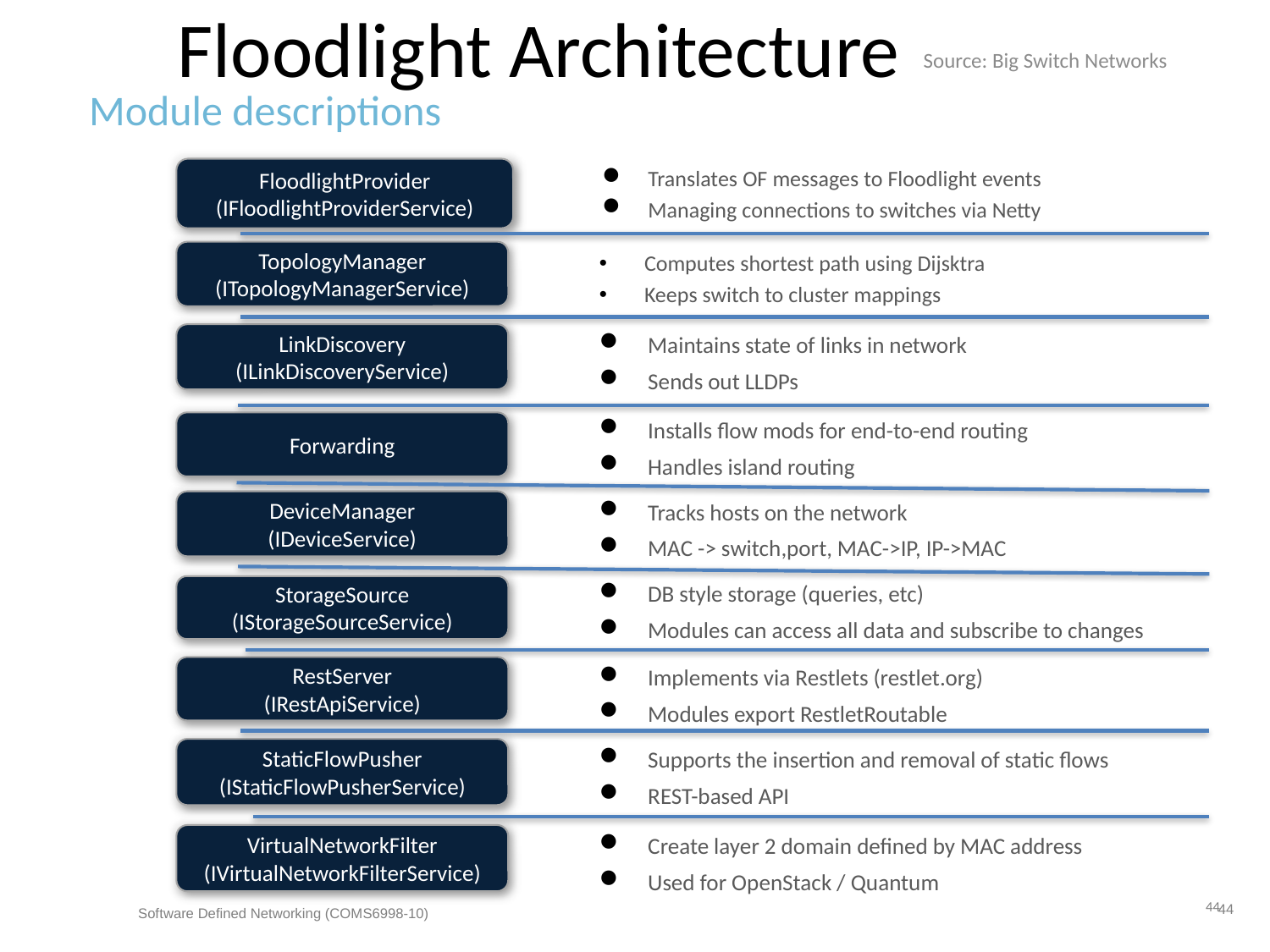

# Floodlight Architecture
Source: Big Switch Networks
Module descriptions
Translates OF messages to Floodlight events
Managing connections to switches via Netty

FloodlightProvider
(IFloodlightProviderService)
TopologyManager
(ITopologyManagerService)
Computes shortest path using Dijsktra
Keeps switch to cluster mappings

LinkDiscovery
(ILinkDiscoveryService)
Maintains state of links in network
Sends out LLDPs
Installs flow mods for end-to-end routing
Handles island routing
Forwarding
DeviceManager
(IDeviceService)
Tracks hosts on the network
MAC -> switch,port, MAC->IP, IP->MAC
DB style storage (queries, etc)
Modules can access all data and subscribe to changes

StorageSource
(IStorageSourceService)
RestServer
(IRestApiService)
Implements via Restlets (restlet.org)
Modules export RestletRoutable

StaticFlowPusher
(IStaticFlowPusherService)
Supports the insertion and removal of static flows
REST-based API

VirtualNetworkFilter
(IVirtualNetworkFilterService)
Create layer 2 domain defined by MAC address
Used for OpenStack / Quantum

Software Defined Networking (COMS6998-10)
44
44